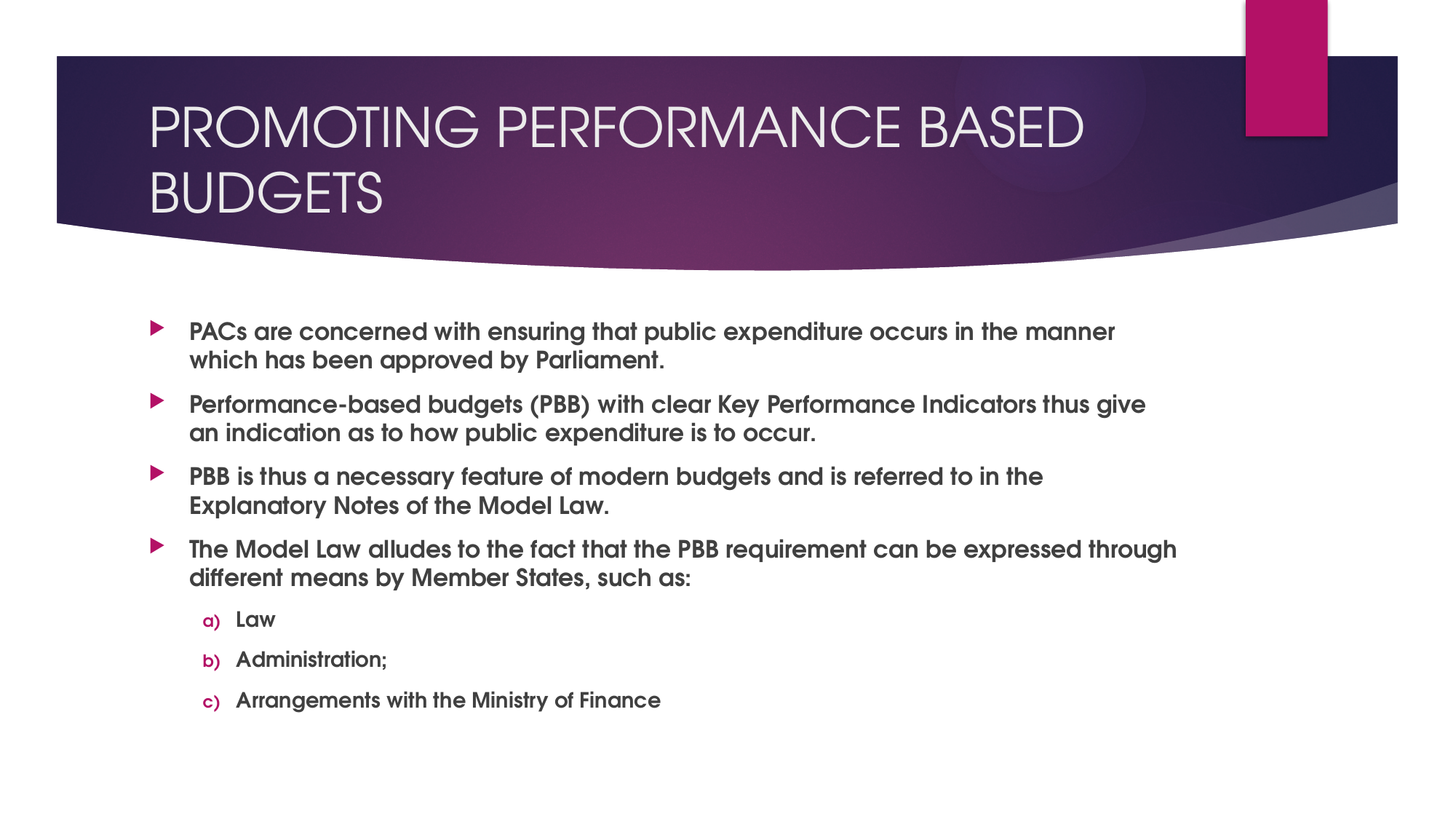

# PROMOTING PERFORMANCE BASED BUDGETS
PACs are concerned with ensuring that public expenditure occurs in the manner which has been approved by Parliament.
Performance-based budgets (PBB) with clear Key Performance Indicators thus give an indication as to how public expenditure is to occur.
PBB is thus a necessary feature of modern budgets and is referred to in the Explanatory Notes of the Model Law.
The Model Law alludes to the fact that the PBB requirement can be expressed through different means by Member States, such as:
Law
Administration;
Arrangements with the Ministry of Finance